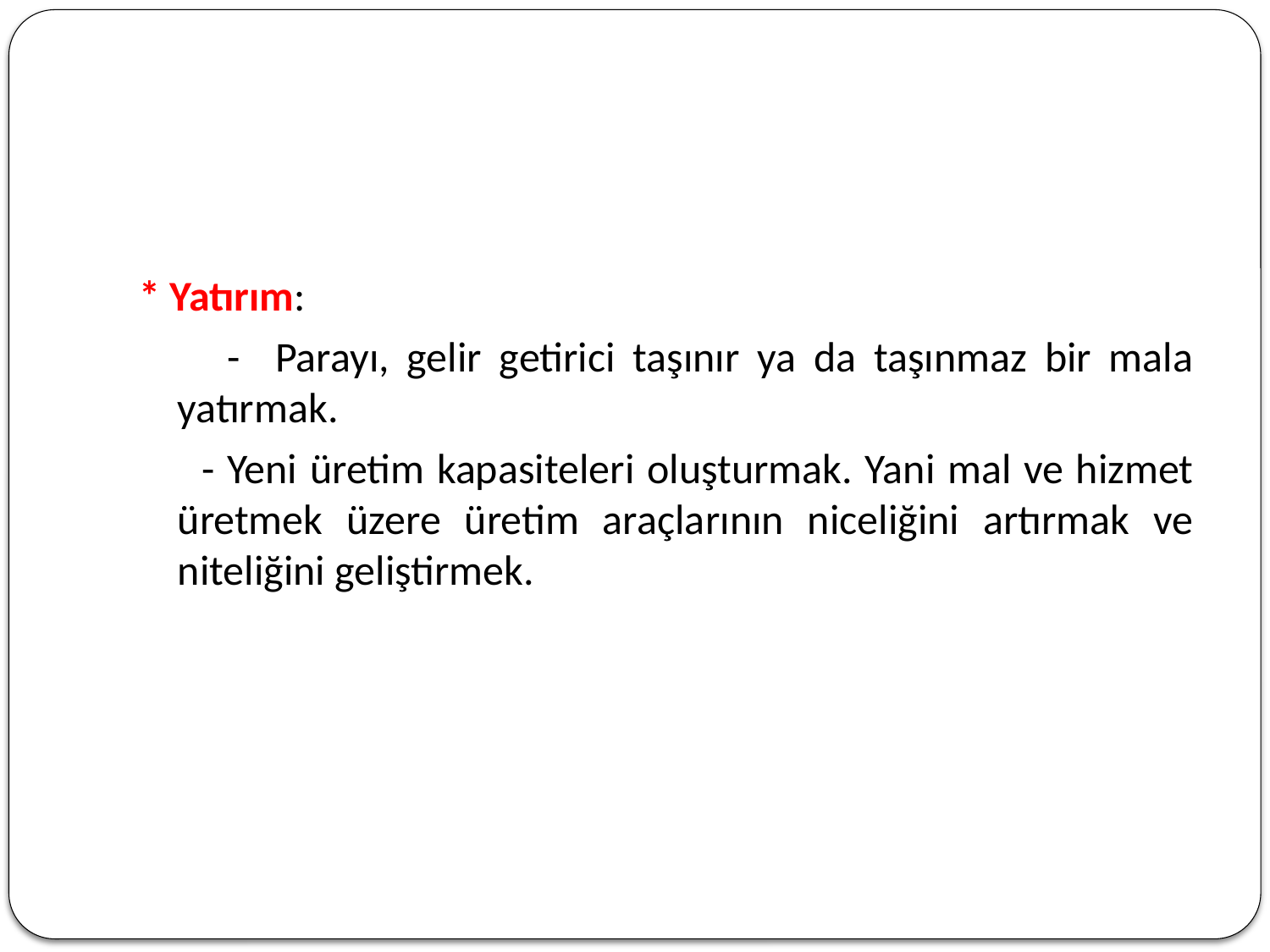

#

* Yatırım:
     -  Parayı, gelir getirici taşınır ya da taşınmaz bir mala yatırmak.
     - Yeni üretim kapasiteleri oluşturmak. Yani mal ve hizmet üretmek üzere üretim araçlarının niceliğini artırmak ve niteliğini geliştirmek.